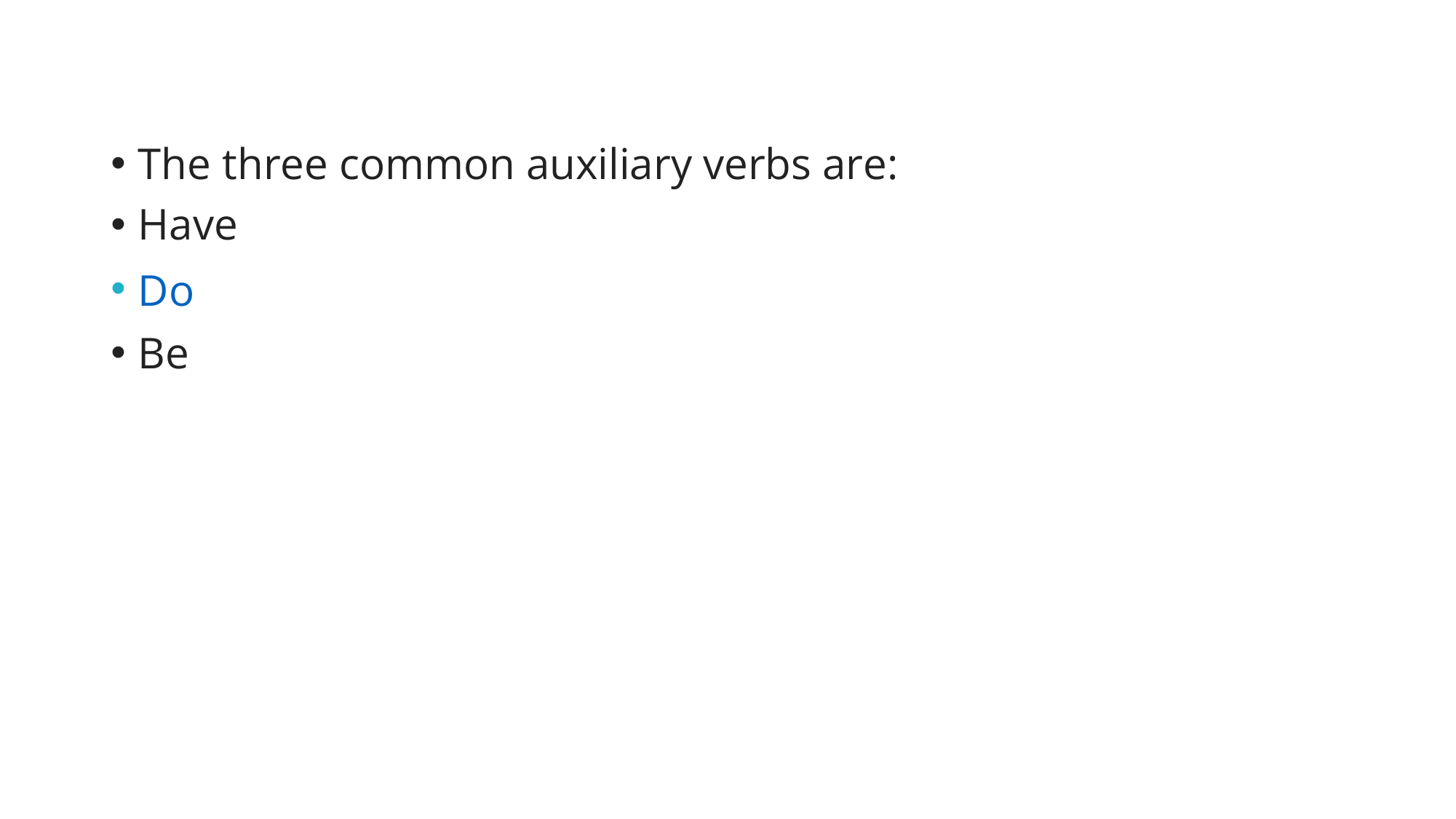

#
The three common auxiliary verbs are:
Have
Do
Be